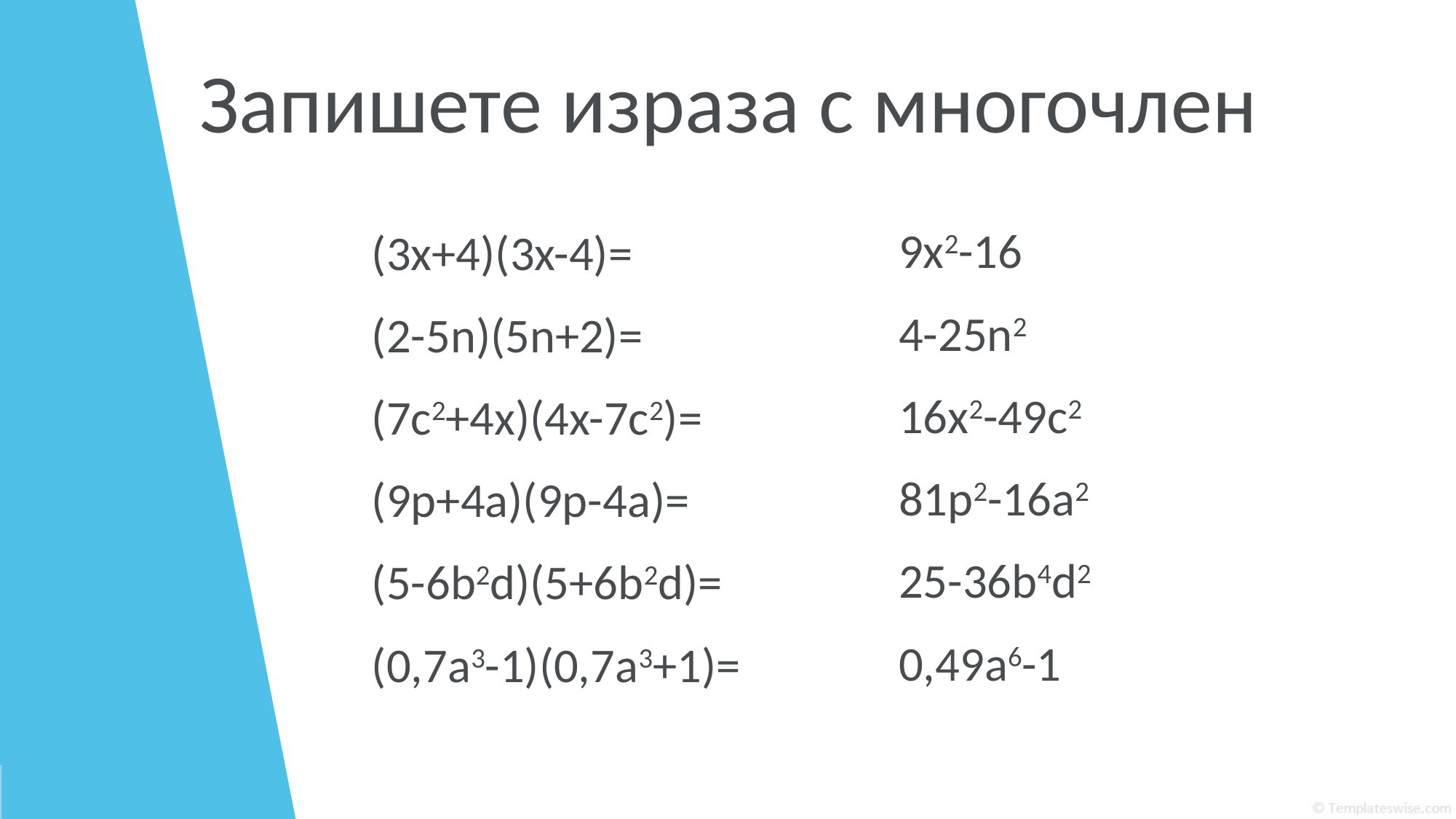

# Запишете израза с многочлен
9x2-16
4-25n2
16x2-49c2
81p2-16a2
25-36b4d2
0,49a6-1

(3x+4)(3x-4)=
(2-5n)(5n+2)=
(7с2+4x)(4x-7c2)=
(9p+4a)(9p-4a)=
(5-6b2d)(5+6b2d)=
(0,7a3-1)(0,7a3+1)=